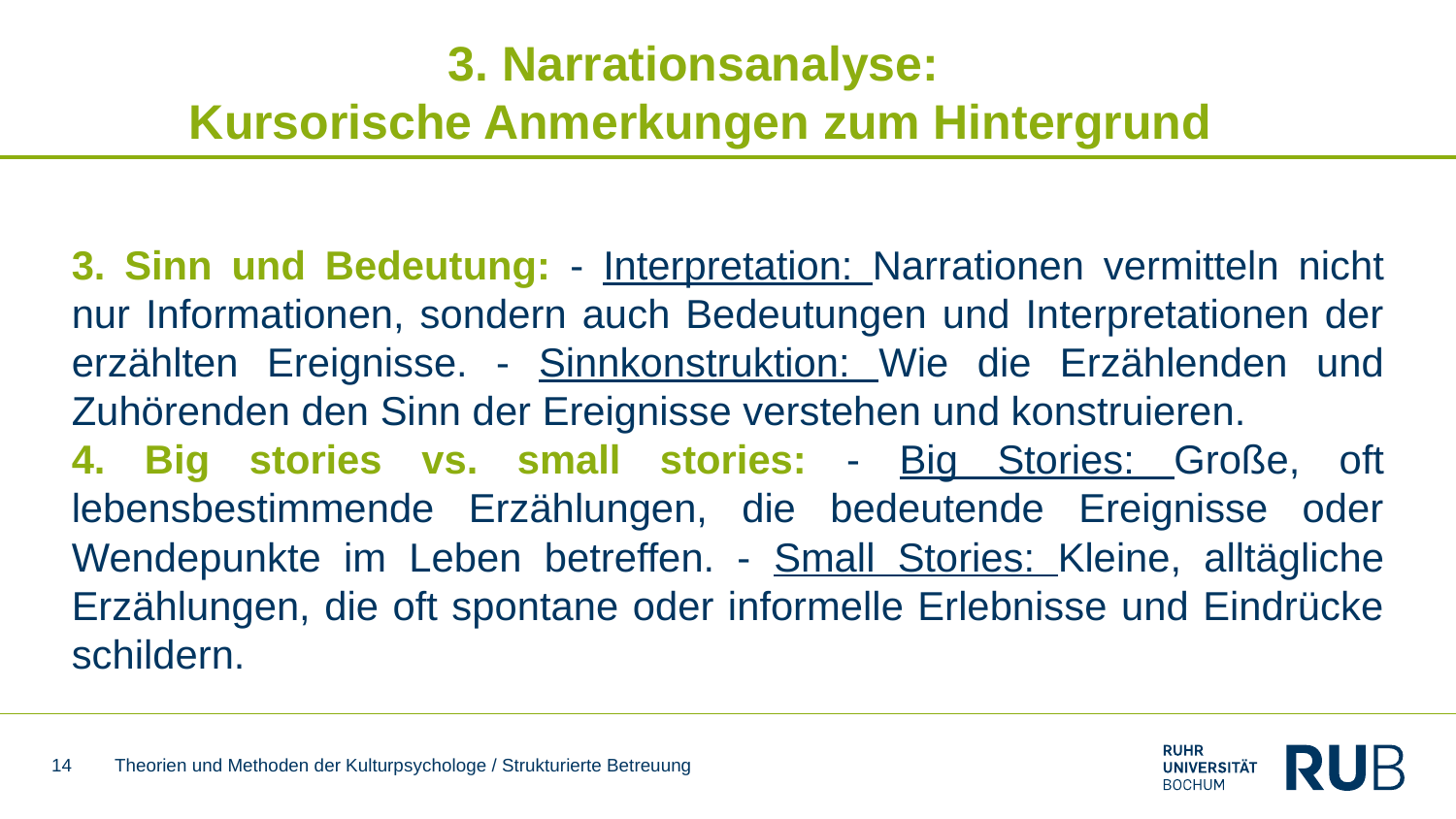

# 3. Narrationsanalyse: Kursorische Anmerkungen zum Hintergrund

3. Sinn und Bedeutung: - Interpretation: Narrationen vermitteln nicht nur Informationen, sondern auch Bedeutungen und Interpretationen der erzählten Ereignisse. - Sinnkonstruktion: Wie die Erzählenden und Zuhörenden den Sinn der Ereignisse verstehen und konstruieren.
4. Big stories vs. small stories: - Big Stories: Große, oft lebensbestimmende Erzählungen, die bedeutende Ereignisse oder Wendepunkte im Leben betreffen. - Small Stories: Kleine, alltägliche Erzählungen, die oft spontane oder informelle Erlebnisse und Eindrücke schildern.
14
Theorien und Methoden der Kulturpsychologe / Strukturierte Betreuung